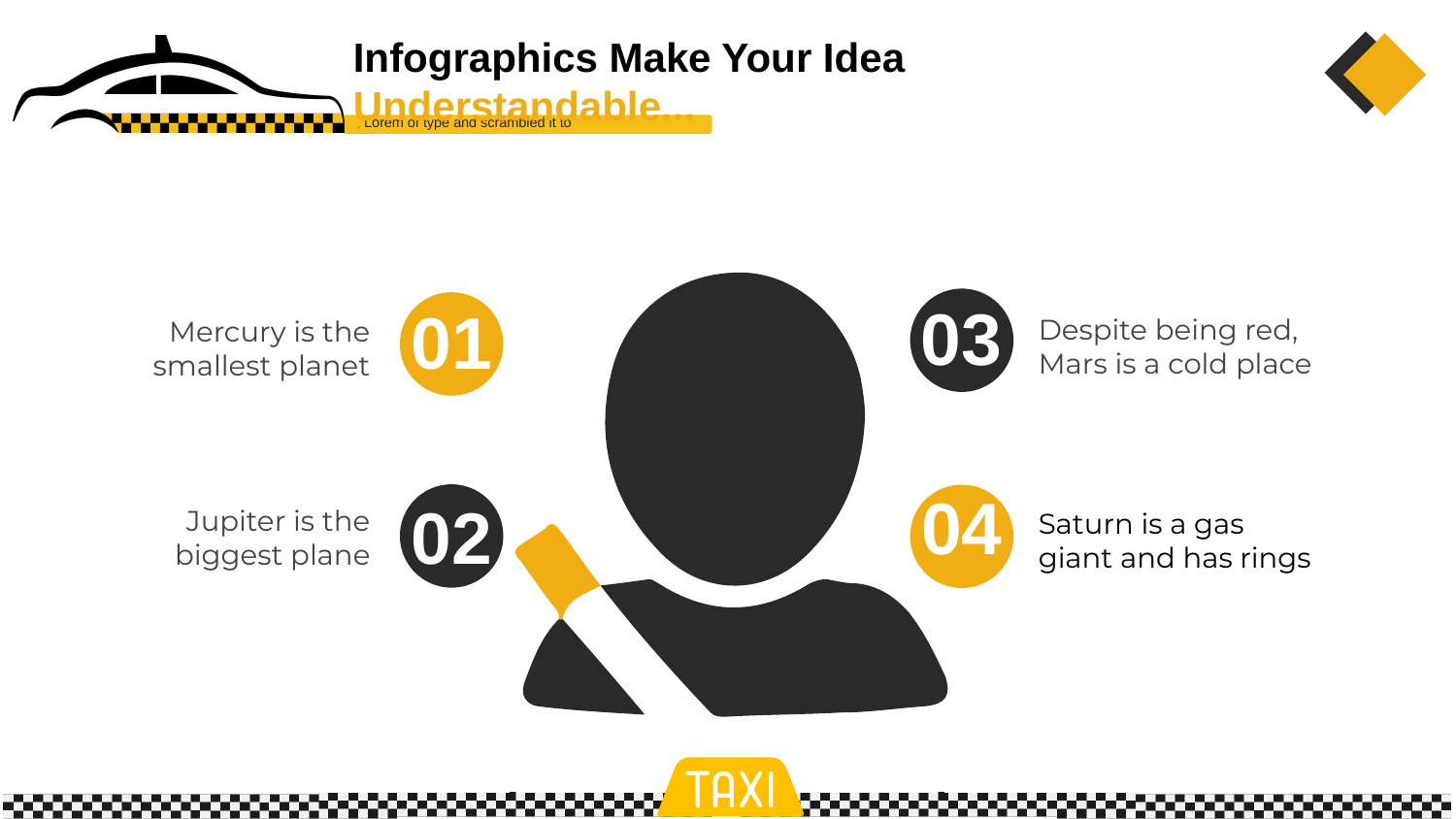

Infographics Make Your Idea Understandable...
Lorem of type and scrambled it to

03
01

Despite being red, Mars is a cold place
Mercury is the smallest planet
04
02

Jupiter is the biggest plane

Saturn is a gas giant and has rings